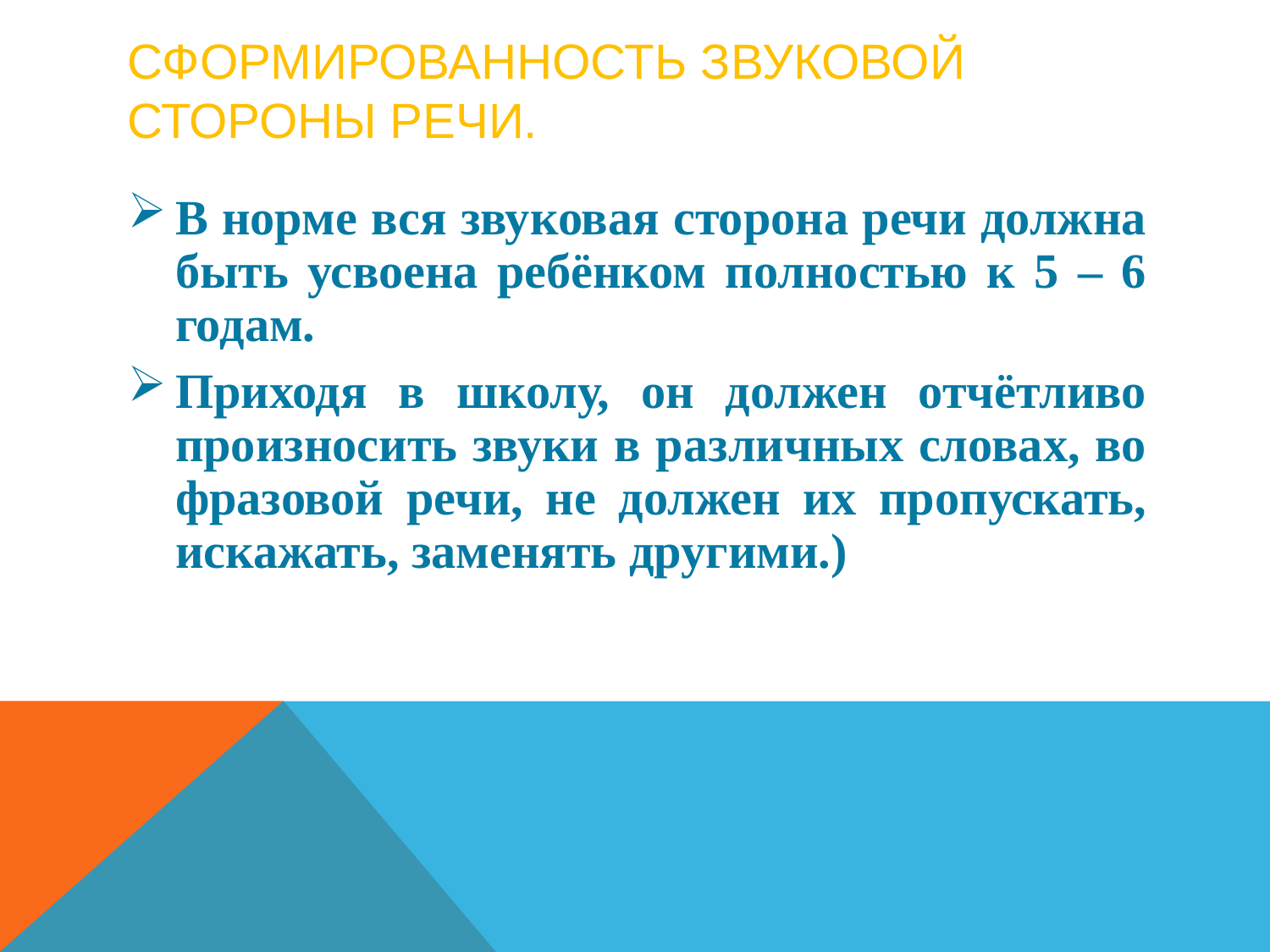

# Сформированность звуковой стороны речи.
В норме вся звуковая сторона речи должна быть усвоена ребёнком полностью к 5 – 6 годам.
Приходя в школу, он должен отчётливо произносить звуки в различных словах, во фразовой речи, не должен их пропускать, искажать, заменять другими.)